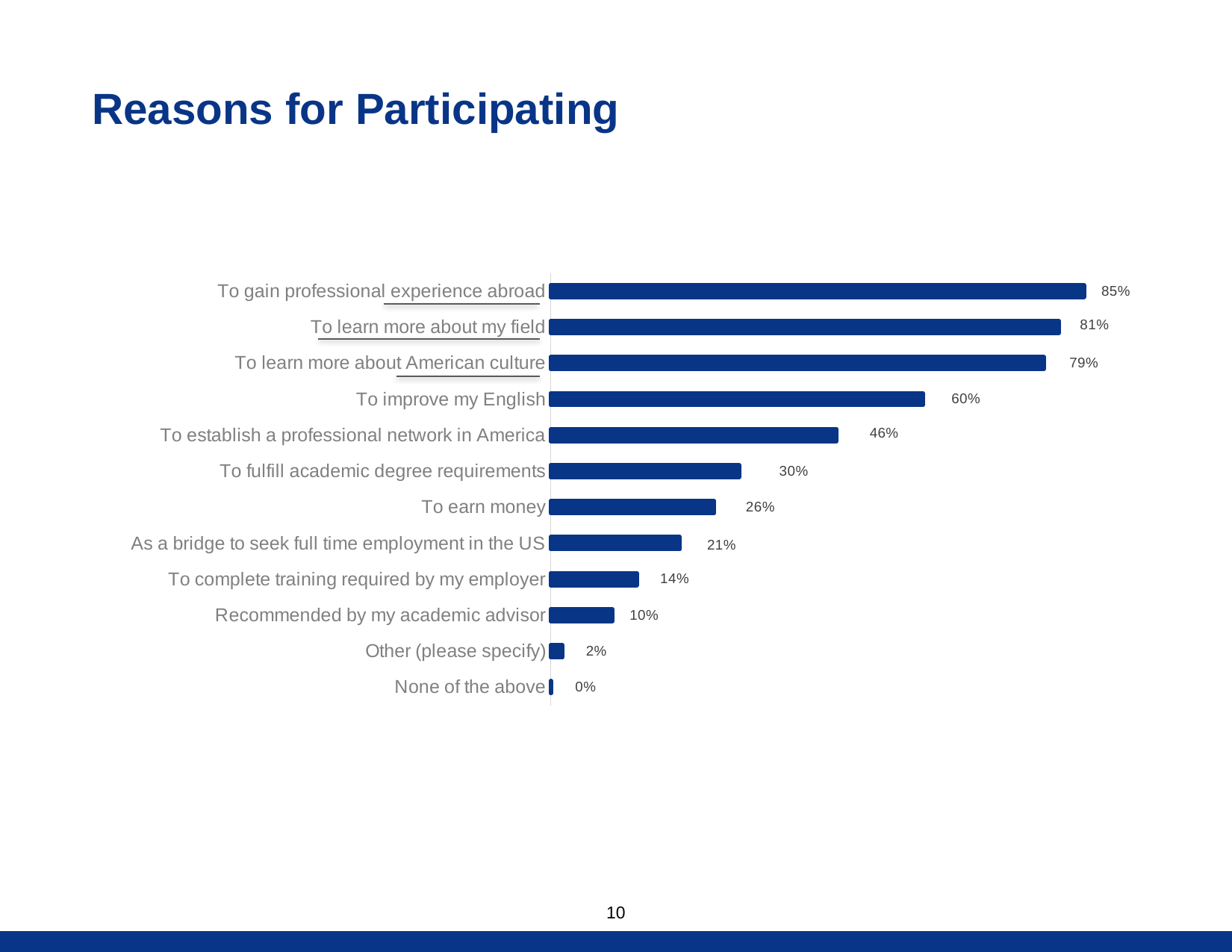

Reasons for Participating

### Chart

| Category |  |
|---|---|
| None of the above | 0.001 |
| Other (please specify) | 0.019 |
| Recommended by my academic advisor | 0.099 |
| To complete training required by my employer | 0.138 |
| As a bridge to seek full time employment in the US | 0.207 |
| To earn money | 0.262 |
| To fulfill academic degree requirements | 0.302 |
| To establish a professional network in America | 0.458 |
| To improve my English | 0.596 |
| To learn more about American culture | 0.79 |
| To learn more about my field | 0.814 |
| To gain professional experience abroad | 0.854 |